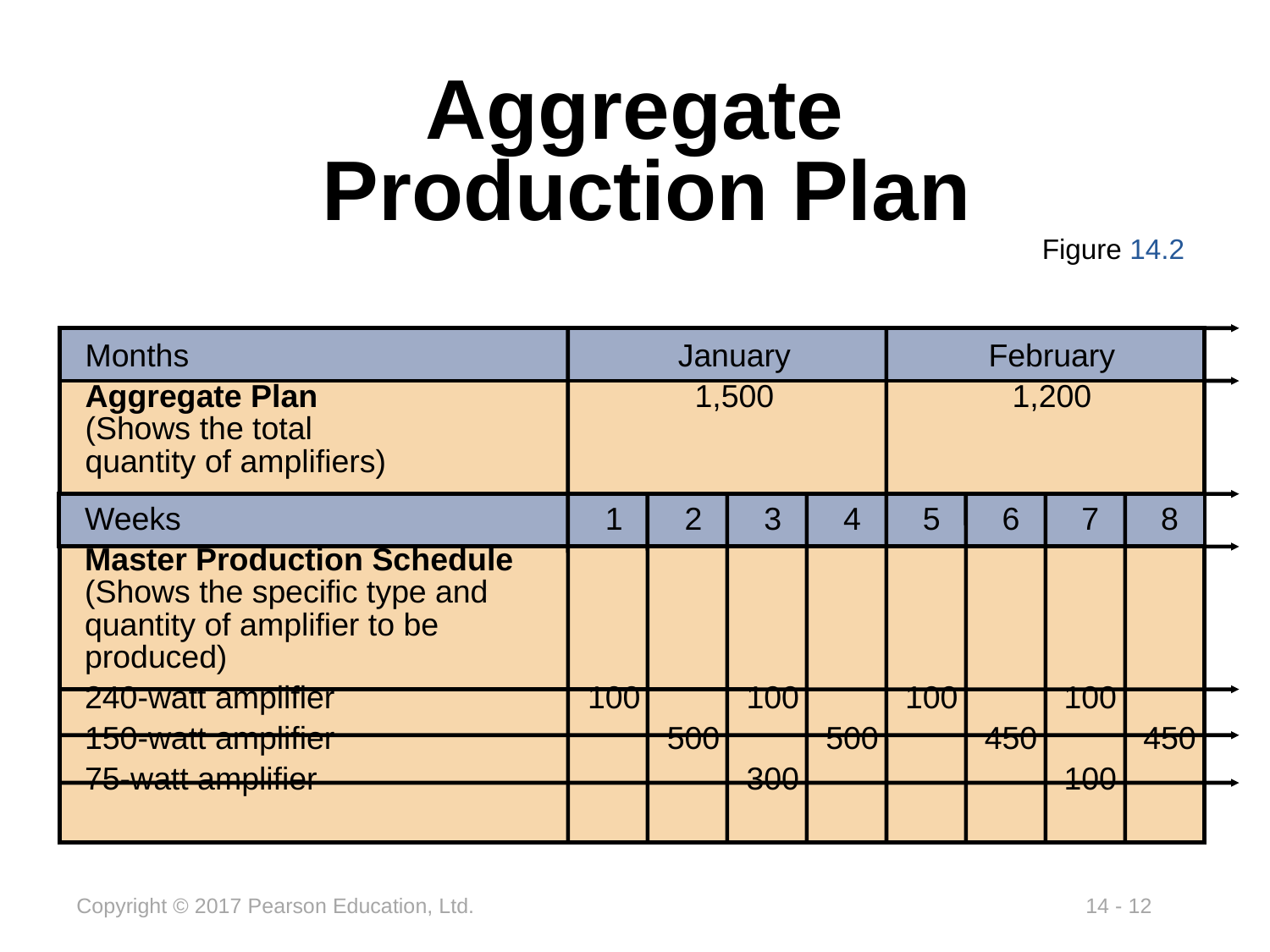

# Aggregate Production Plan
Figure 14.2

Months	January	February
Aggregate Plan	1,500	1,200
(Shows the total
quantity of amplifiers)

Weeks	1	2	3	4	5	6	7	8
Master Production Schedule
(Shows the specific type and
quantity of amplifier to be
produced)
240-watt amplifier	100		100		100		100
150-watt amplifier		500		500		450		450
75-watt amplifier			300				100